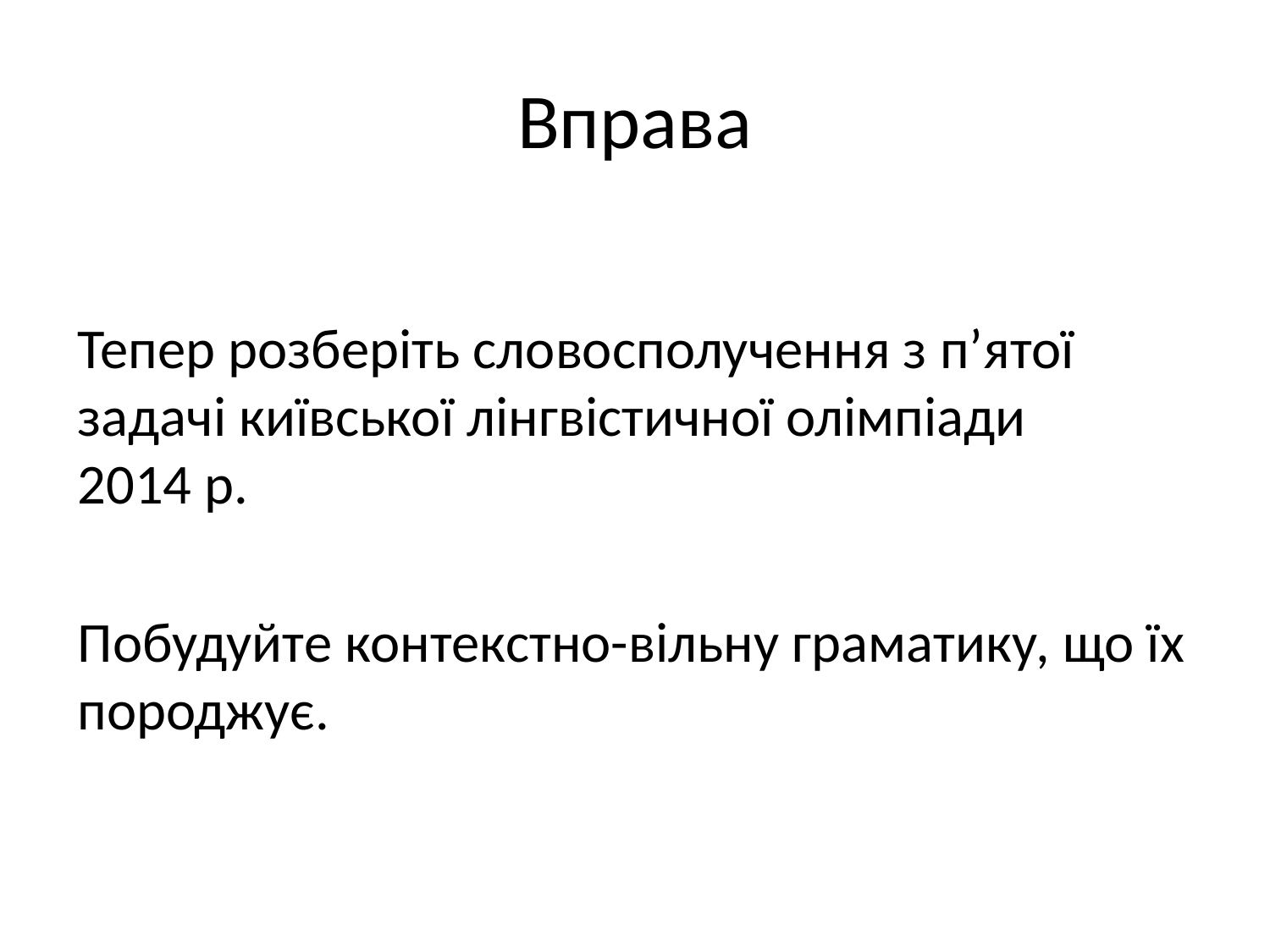

# Вправа
Тепер розберіть словосполучення з п’ятої задачі київської лінгвістичної олімпіади 2014 р.

Побудуйте контекстно-вільну граматику, що їх породжує.